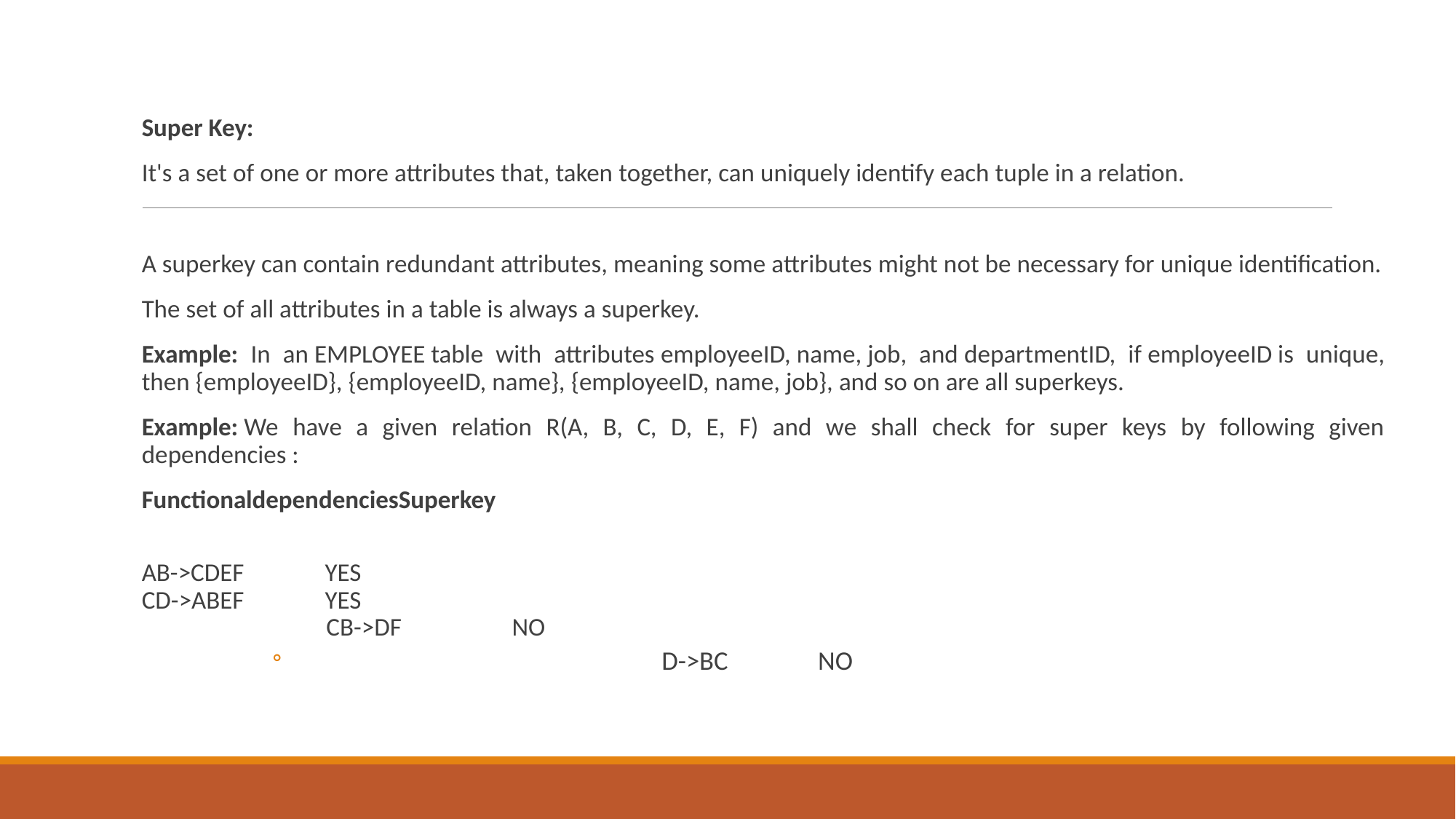

Super Key:
It's a set of one or more attributes that, taken together, can uniquely identify each tuple in a relation.

A superkey can contain redundant attributes, meaning some attributes might not be necessary for unique identification.
The set of all attributes in a table is always a superkey.
Example: In an EMPLOYEE table with attributes employeeID, name, job, and departmentID, if employeeID is unique, then {employeeID}, {employeeID, name}, {employeeID, name, job}, and so on are all superkeys.
Example: We have a given relation R(A, B, C, D, E, F) and we shall check for super keys by following given dependencies :
FunctionaldependenciesSuperkey
AB->CDEF	YES
CD->ABEF	YES
				                CB->DF                   NO
                                                       D->BC               NO